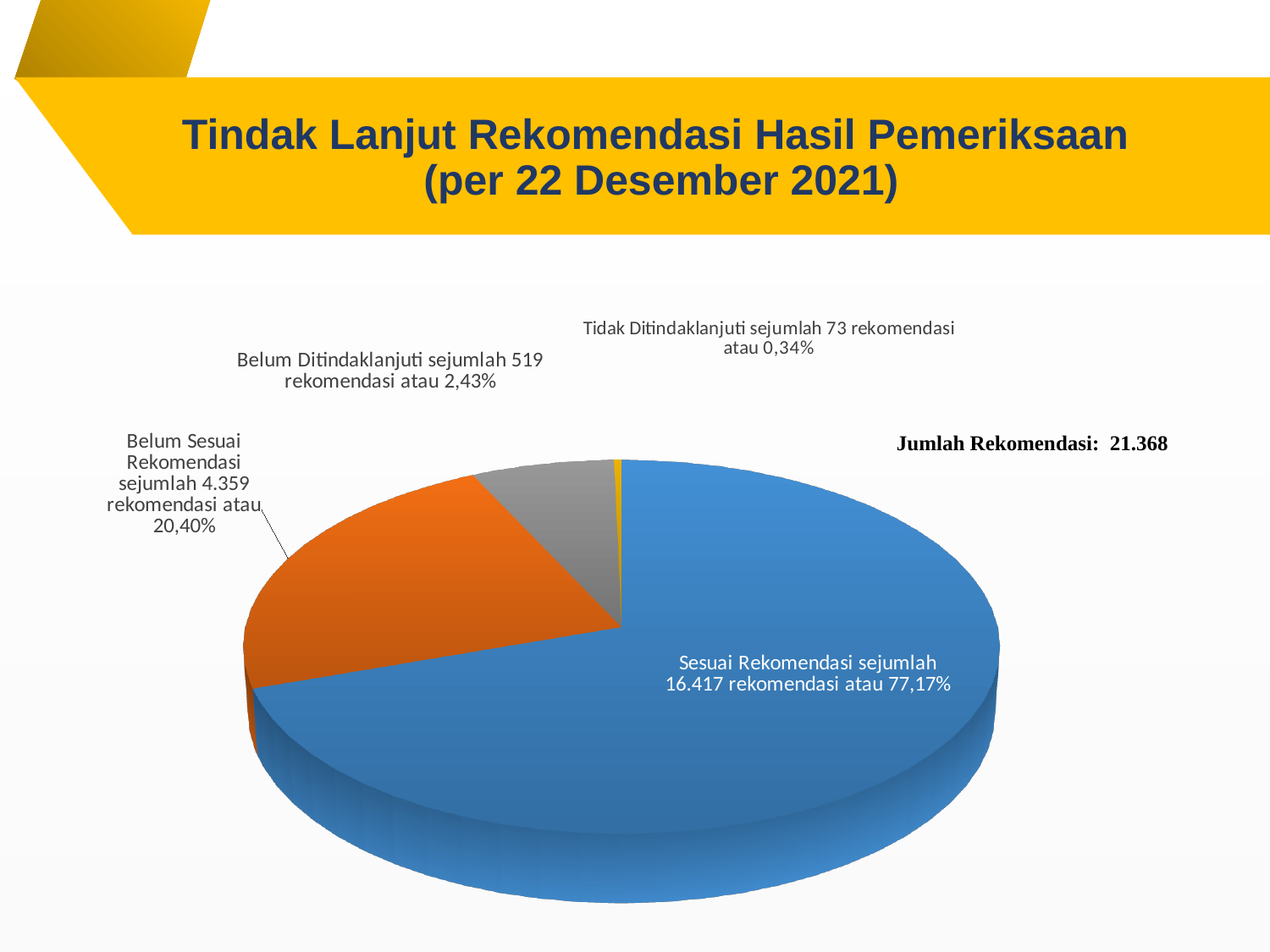

# Tindak Lanjut Rekomendasi Hasil Pemeriksaan (per 22 Desember 2021)

[unsupported chart]

Jumlah Rekomendasi:  21.368